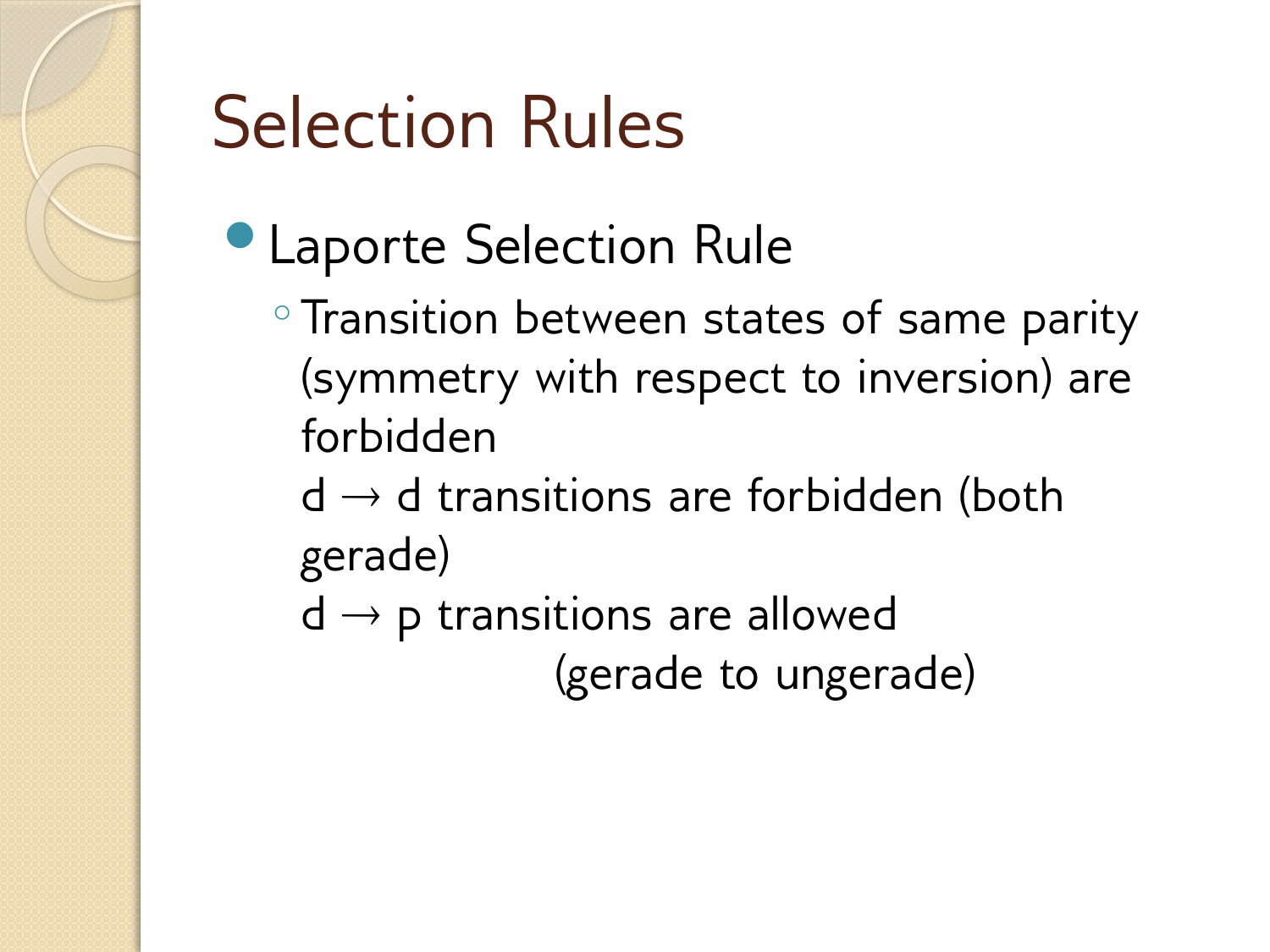

# Selection Rules
Laporte Selection Rule
Transition between states of same parity (symmetry with respect to inversion) are forbidden
d → d transitions are forbidden (both gerade)
d → p transitions are allowed
		(gerade to ungerade)